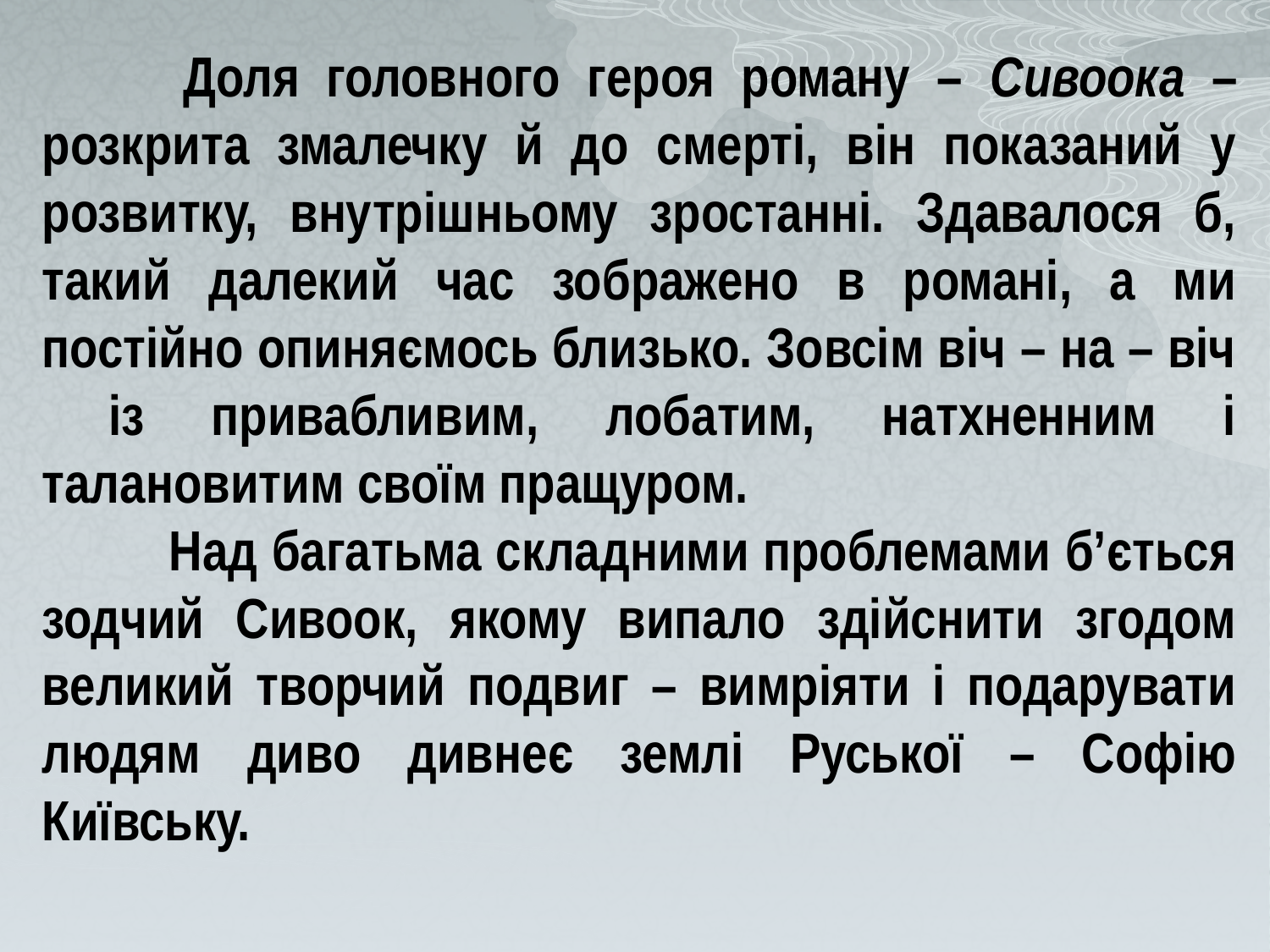

Доля головного героя роману – Сивоока – розкрита змалечку й до смерті, він показаний у розвитку, внутрішньому зростанні. Здавалося б, такий далекий час зображено в романі, а ми постійно опиняємось близько. Зовсім віч – на – віч  із привабливим, лобатим, натхненним і талановитим своїм пращуром.
	Над багатьма складними проблемами б’ється зодчий Сивоок, якому випало здійснити згодом великий творчий подвиг – вимріяти і подарувати людям диво дивнеє землі Руської – Софію Київську.